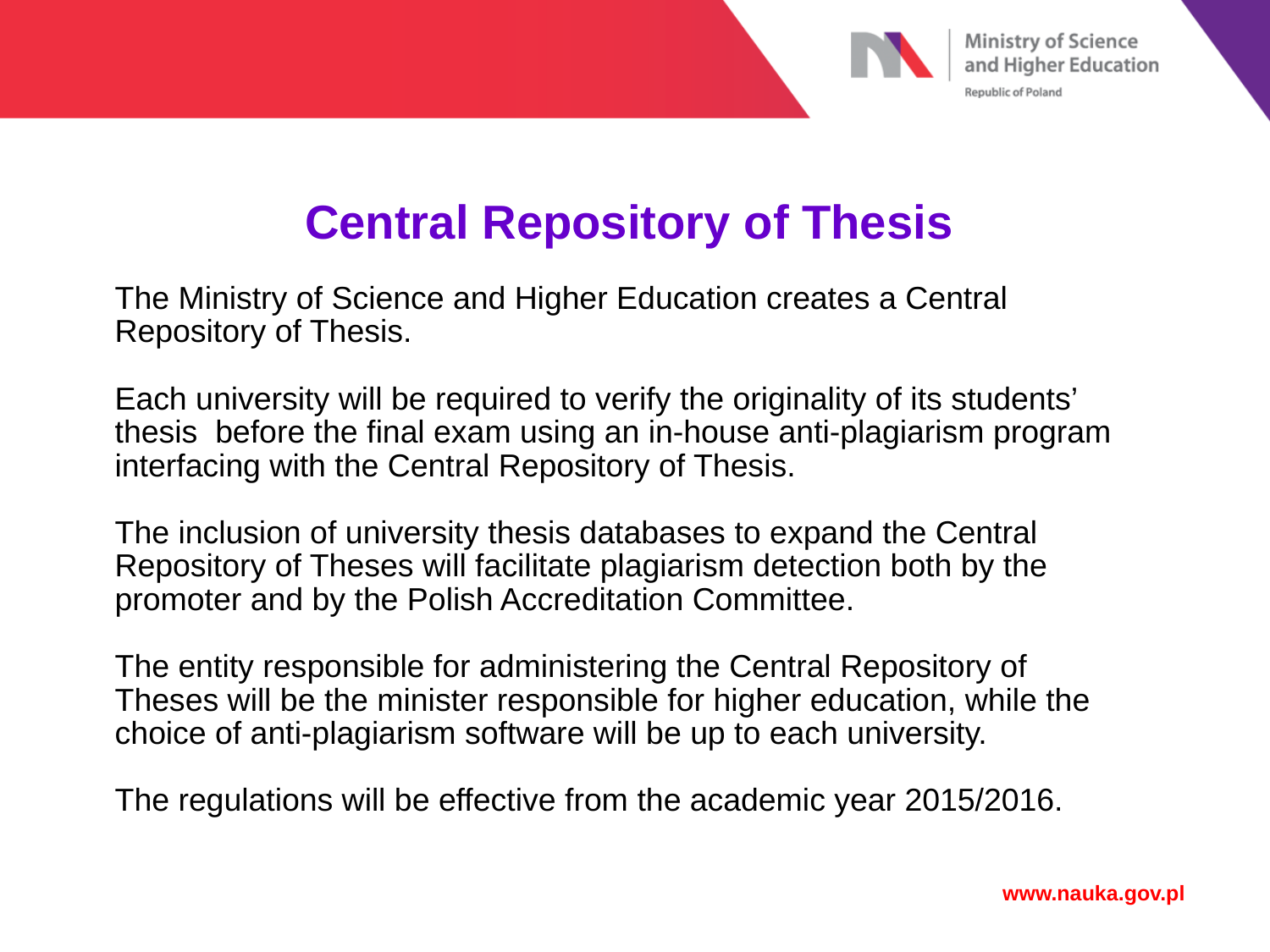

Central Repository of Thesis
The Ministry of Science and Higher Education creates a Central Repository of Thesis.

Each university will be required to verify the originality of its students’ thesis  before the final exam using an in-house anti-plagiarism program interfacing with the Central Repository of Thesis.

The inclusion of university thesis databases to expand the Central Repository of Theses will facilitate plagiarism detection both by the promoter and by the Polish Accreditation Committee.

The entity responsible for administering the Central Repository of Theses will be the minister responsible for higher education, while the choice of anti-plagiarism software will be up to each university.

The regulations will be effective from the academic year 2015/2016.

www.nauka.gov.pl